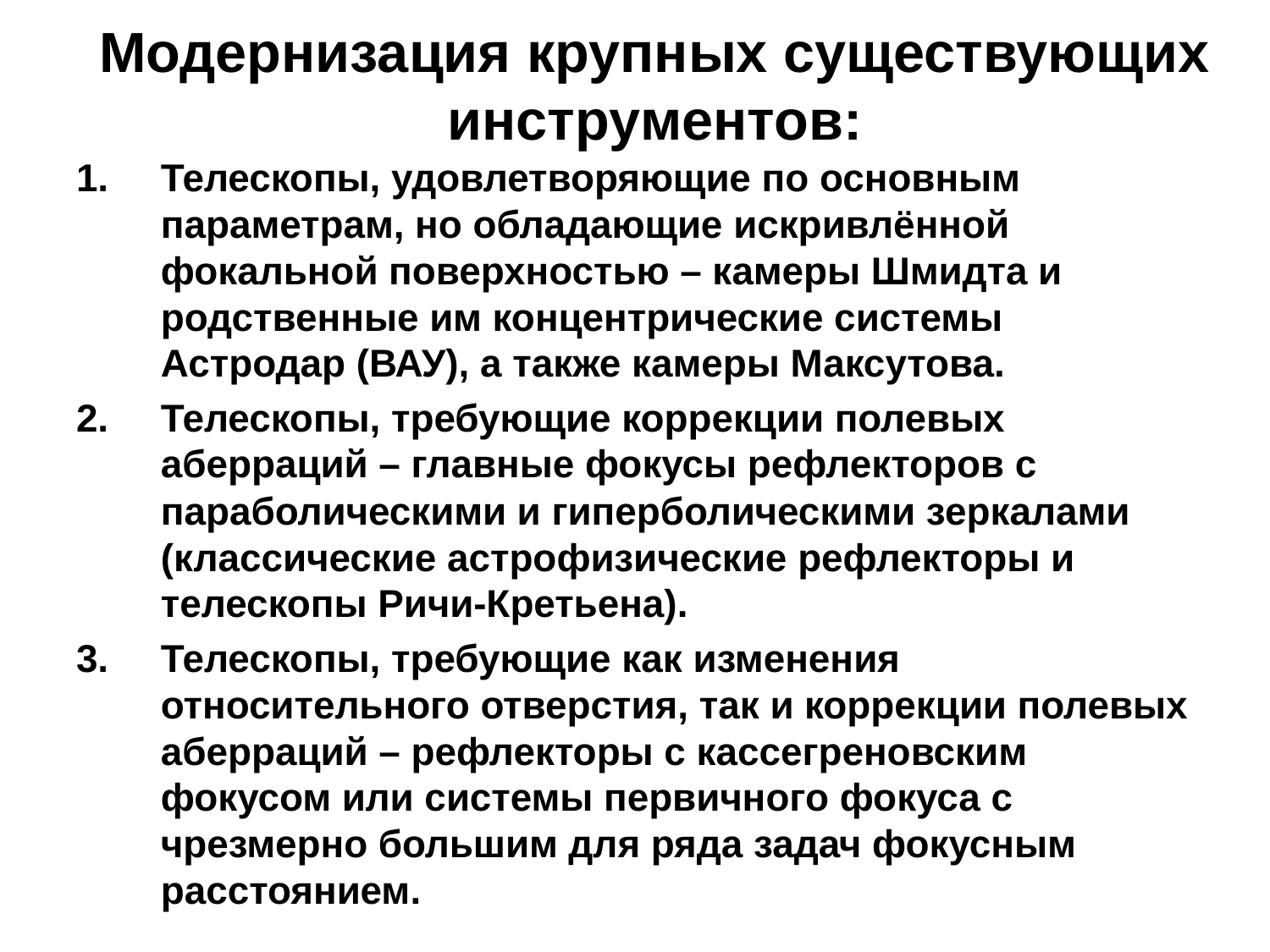

# Модернизация крупных существующих инструментов:
Телескопы, удовлетворяющие по основным параметрам, но обладающие искривлённой фокальной поверхностью – камеры Шмидта и родственные им концентрические системы Астродар (ВАУ), а также камеры Максутова.
Телескопы, требующие коррекции полевых аберраций – главные фокусы рефлекторов с параболическими и гиперболическими зеркалами (классические астрофизические рефлекторы и телескопы Ричи-Кретьена).
Телескопы, требующие как изменения относительного отверстия, так и коррекции полевых аберраций – рефлекторы с кассегреновским фокусом или системы первичного фокуса с чрезмерно большим для ряда задач фокусным расстоянием.